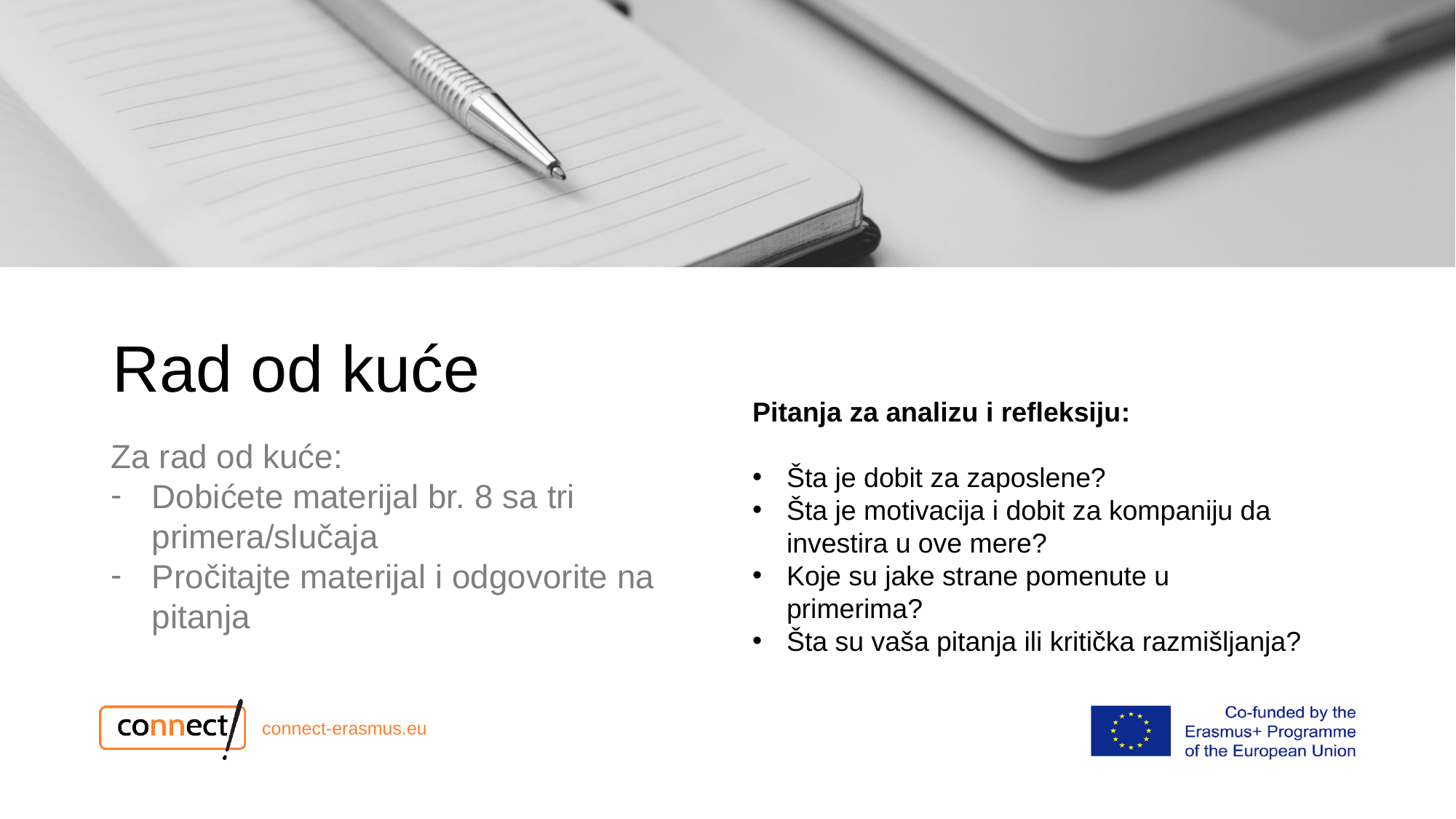

# Rad od kuće
Pitanja za analizu i refleksiju:

Šta je dobit za zaposlene?
Šta je motivacija i dobit za kompaniju da investira u ove mere?
Koje su jake strane pomenute u primerima?
Šta su vaša pitanja ili kritička razmišljanja?

Za rad od kuće:
Dobićete materijal br. 8 sa tri primera/slučaja
Pročitajte materijal i odgovorite na pitanja

connect-erasmus.eu